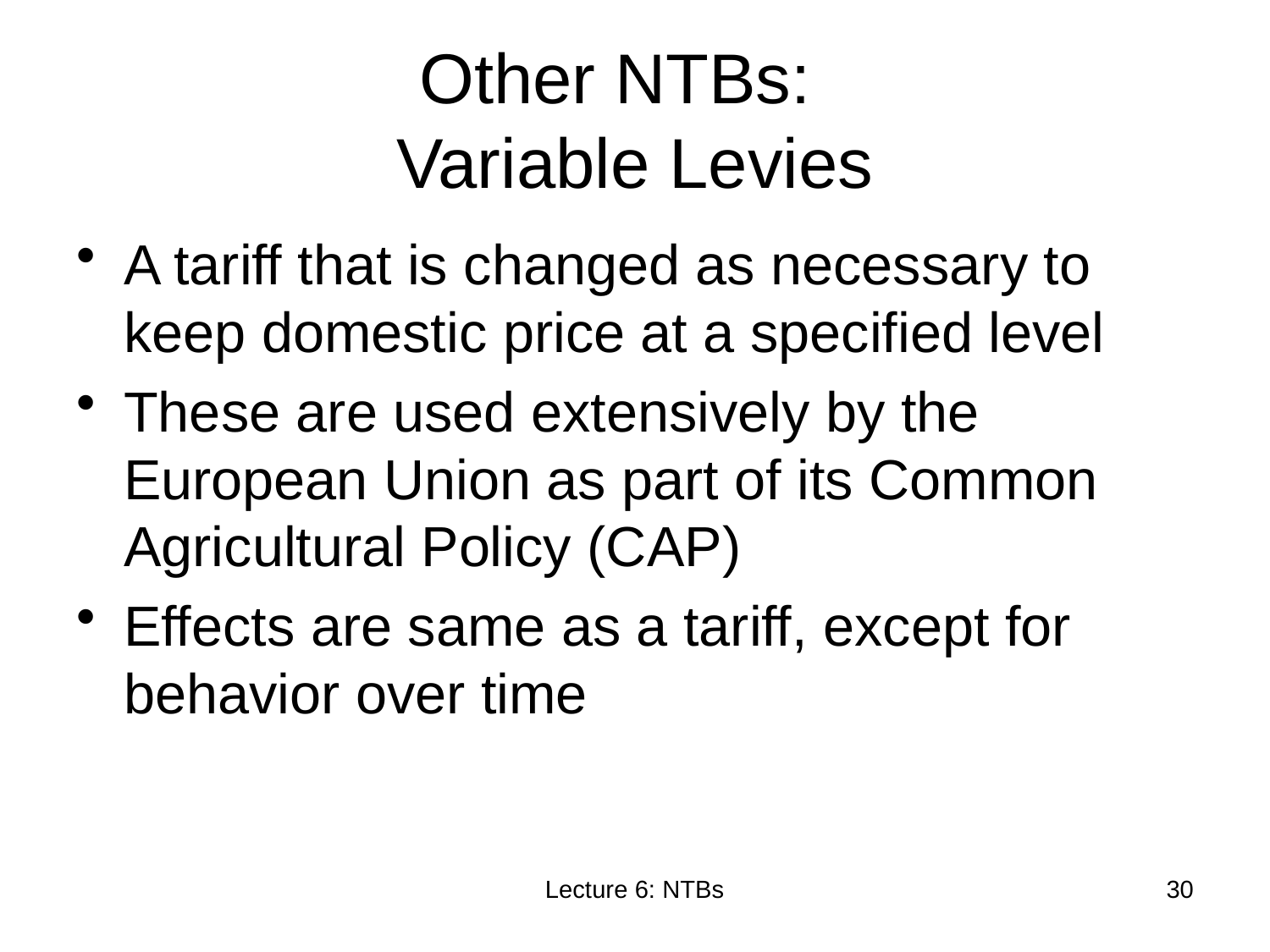

# Other NTBs: Variable Levies
A tariff that is changed as necessary to keep domestic price at a specified level
These are used extensively by the European Union as part of its Common Agricultural Policy (CAP)
Effects are same as a tariff, except for behavior over time
Lecture 6: NTBs
30